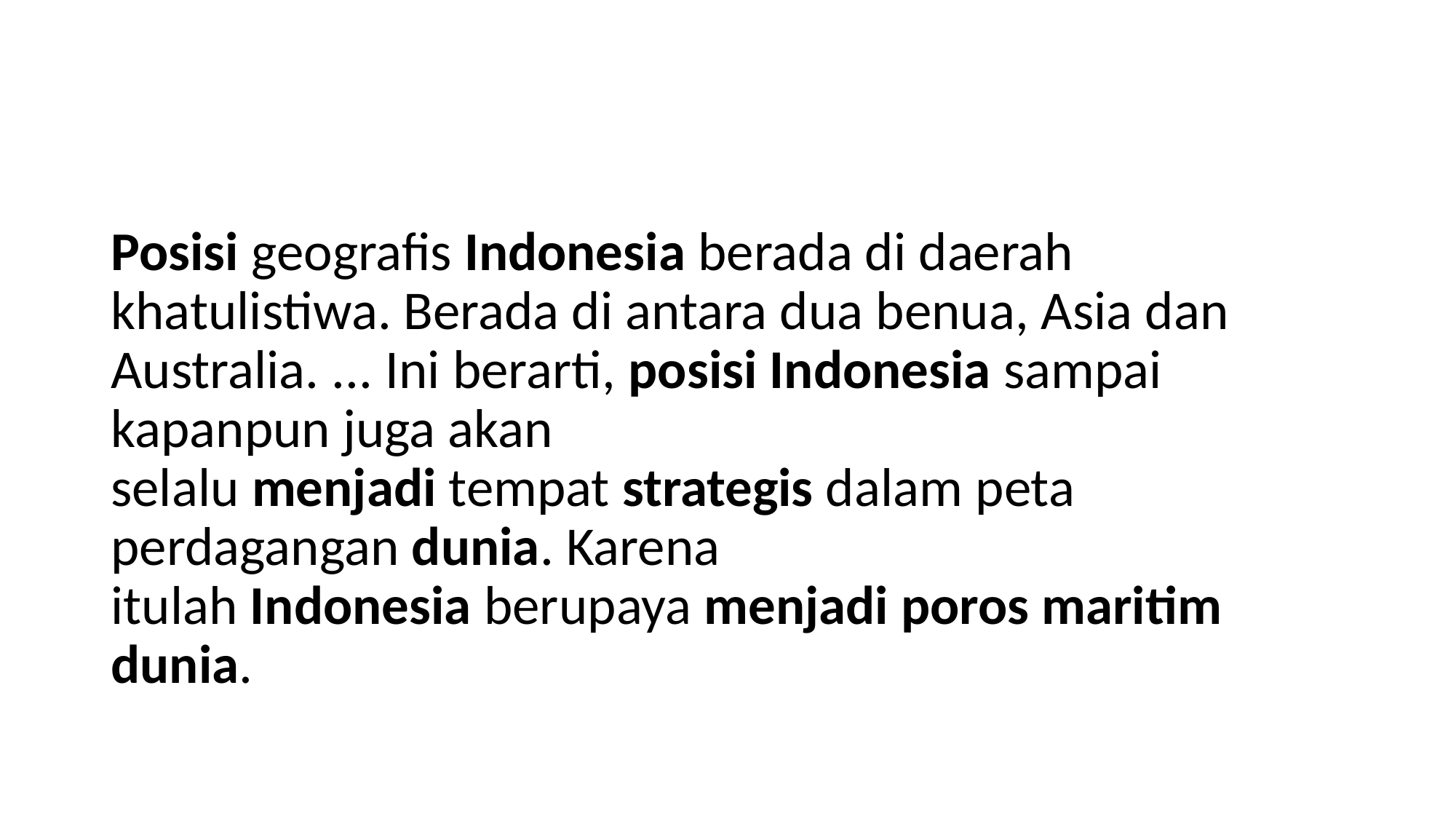

#
Posisi geografis Indonesia berada di daerah khatulistiwa. Berada di antara dua benua, Asia dan Australia. ... Ini berarti, posisi Indonesia sampai kapanpun juga akan selalu menjadi tempat strategis dalam peta perdagangan dunia. Karena itulah Indonesia berupaya menjadi poros maritim dunia.